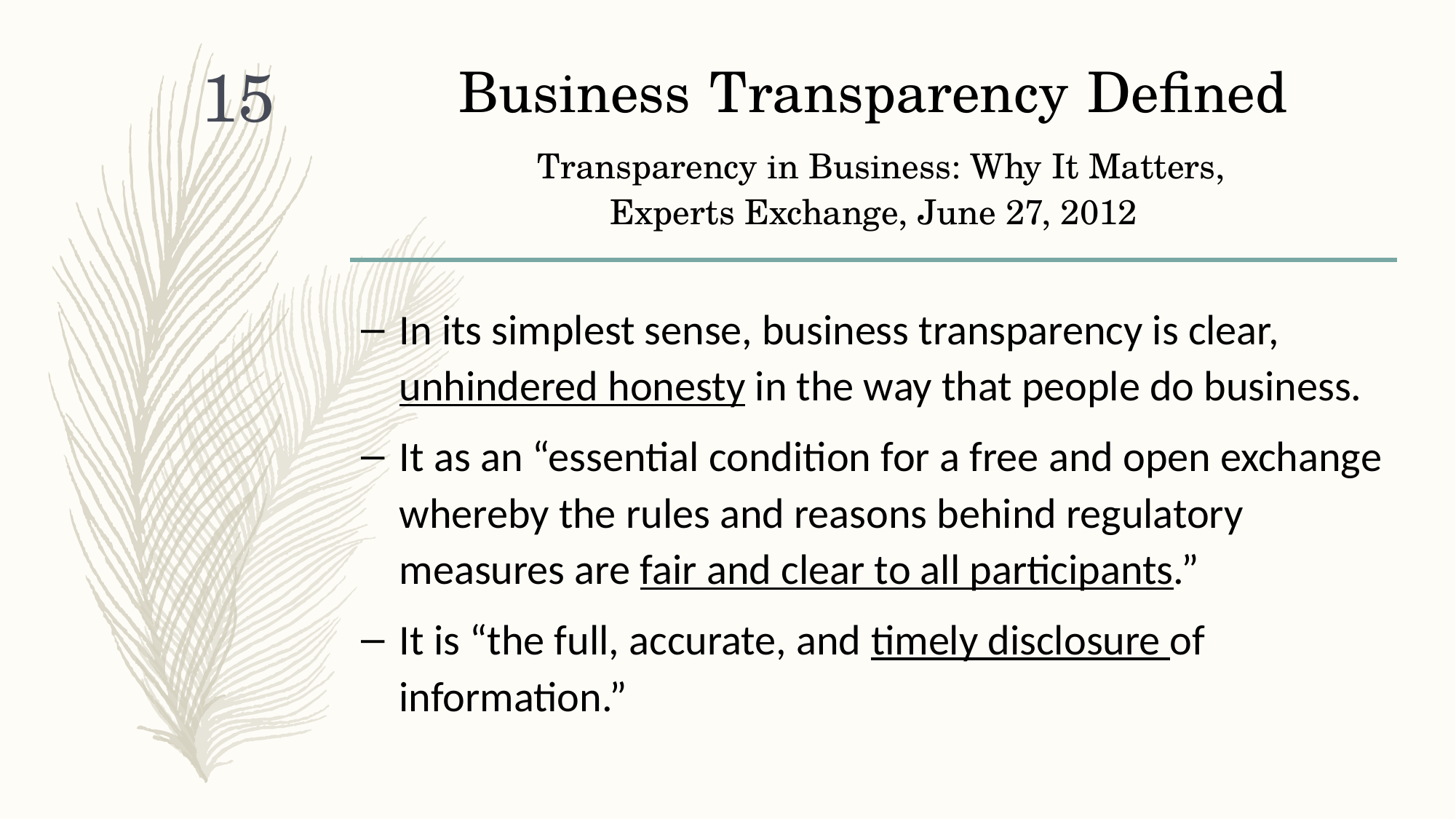

# Business Transparency Defined Transparency in Business: Why It Matters, Experts Exchange, June 27, 2012
15
In its simplest sense, business transparency is clear, unhindered honesty in the way that people do business.
It as an “essential condition for a free and open exchange whereby the rules and reasons behind regulatory measures are fair and clear to all participants.”
It is “the full, accurate, and timely disclosure of information.”